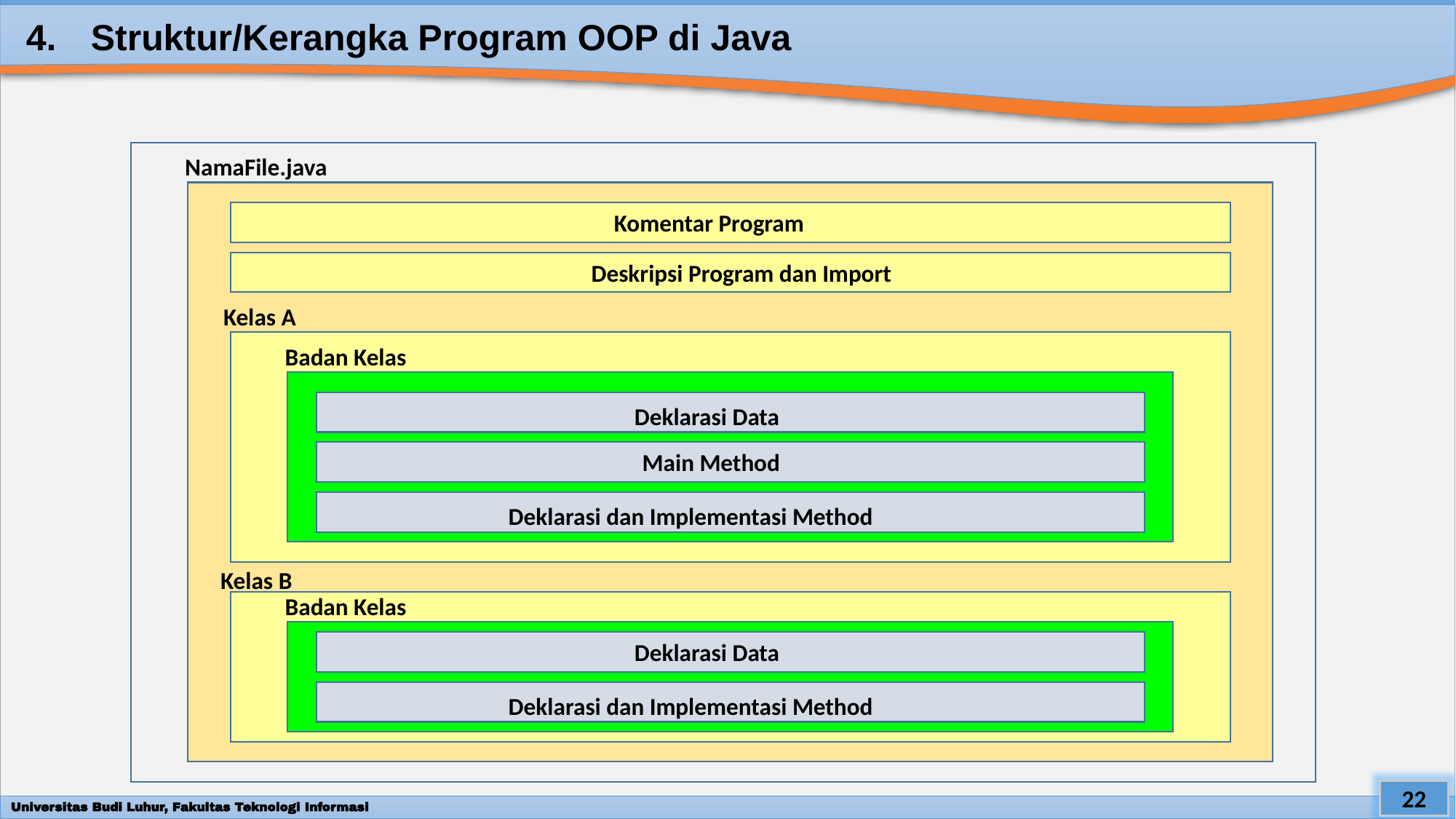

# 4.	Struktur/Kerangka Program OOP di Java

NamaFile.java

Komentar Program

Deskripsi Program dan Import
Kelas A

Badan Kelas

Deklarasi Data

Main Method

Deklarasi dan Implementasi Method
Kelas B
Badan Kelas

Deklarasi Data

Deklarasi dan Implementasi Method